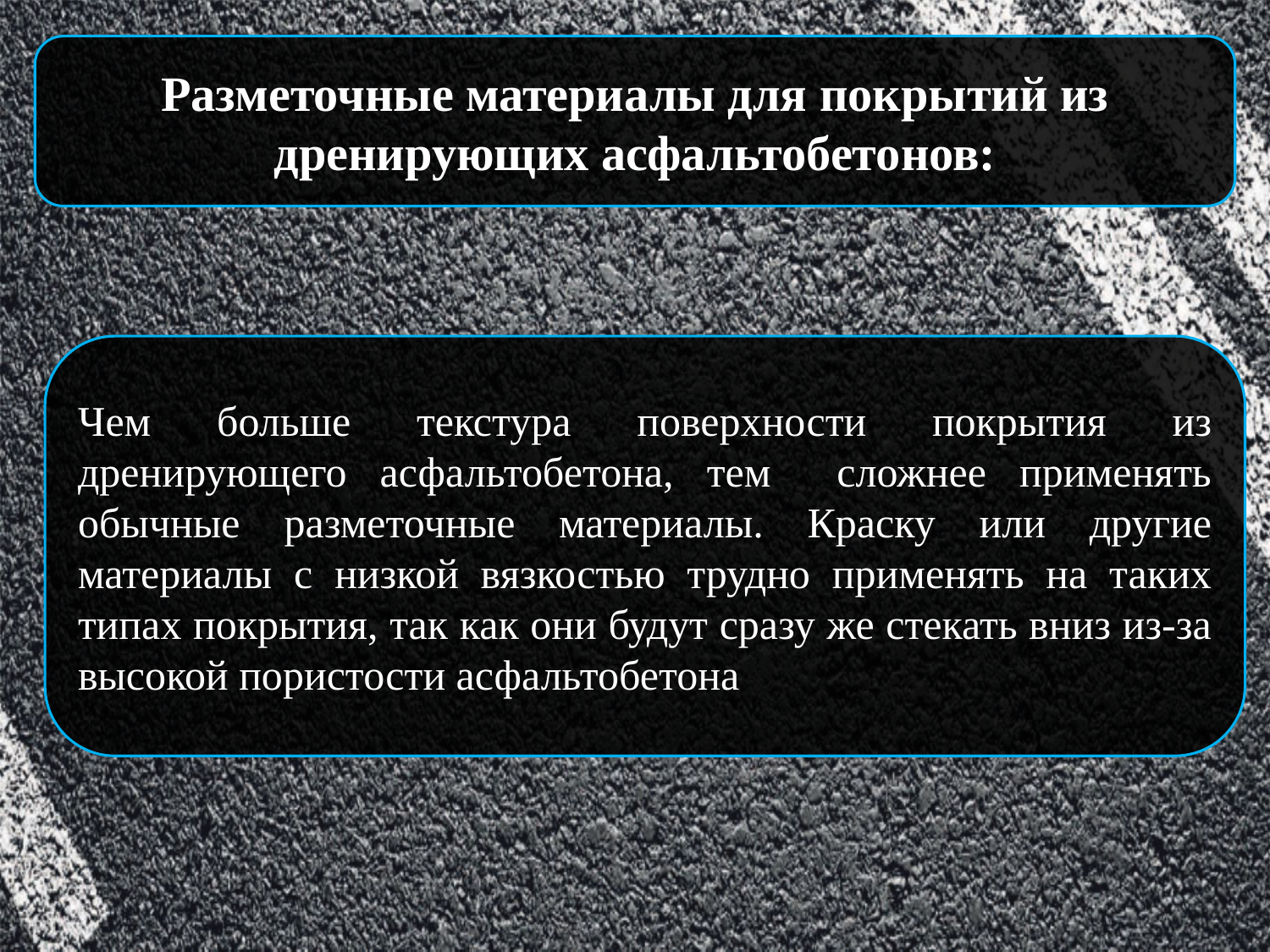

Разметочные материалы для покрытий из дренирующих асфальтобетонов:

Чем больше текстура поверхности покрытия из дренирующего асфальтобетона, тем  сложнее применять обычные разметочные материалы. Краску или другие материалы с низкой вязкостью трудно применять на таких типах покрытия, так как они будут сразу же стекать вниз из-за высокой пористости асфальтобетона